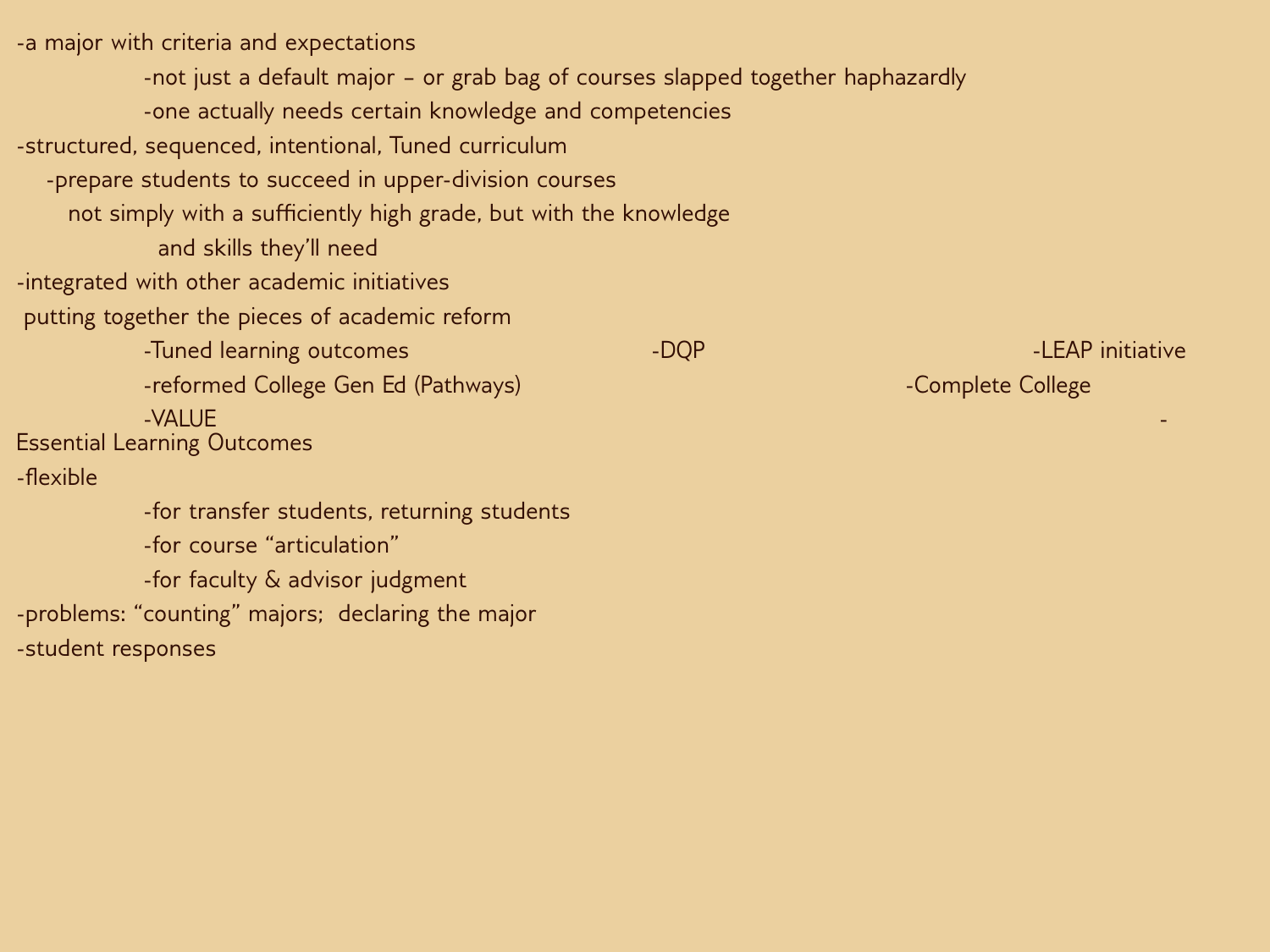

-a major with criteria and expectations
	-not just a default major – or grab bag of courses slapped together haphazardly
	-one actually needs certain knowledge and competencies
-structured, sequenced, intentional, Tuned curriculum
    -prepare students to succeed in upper-division courses
       not simply with a sufficiently high grade, but with the knowledge
	  and skills they’ll need
-integrated with other academic initiatives
 putting together the pieces of academic reform
	-Tuned learning outcomes 		-DQP			-LEAP initiative
	-reformed College Gen Ed (Pathways)				-Complete College
	-VALUE								-Essential Learning Outcomes
-flexible
	-for transfer students, returning students
     	-for course “articulation”
	-for faculty & advisor judgment
-problems: “counting” majors;  declaring the major
-student responses